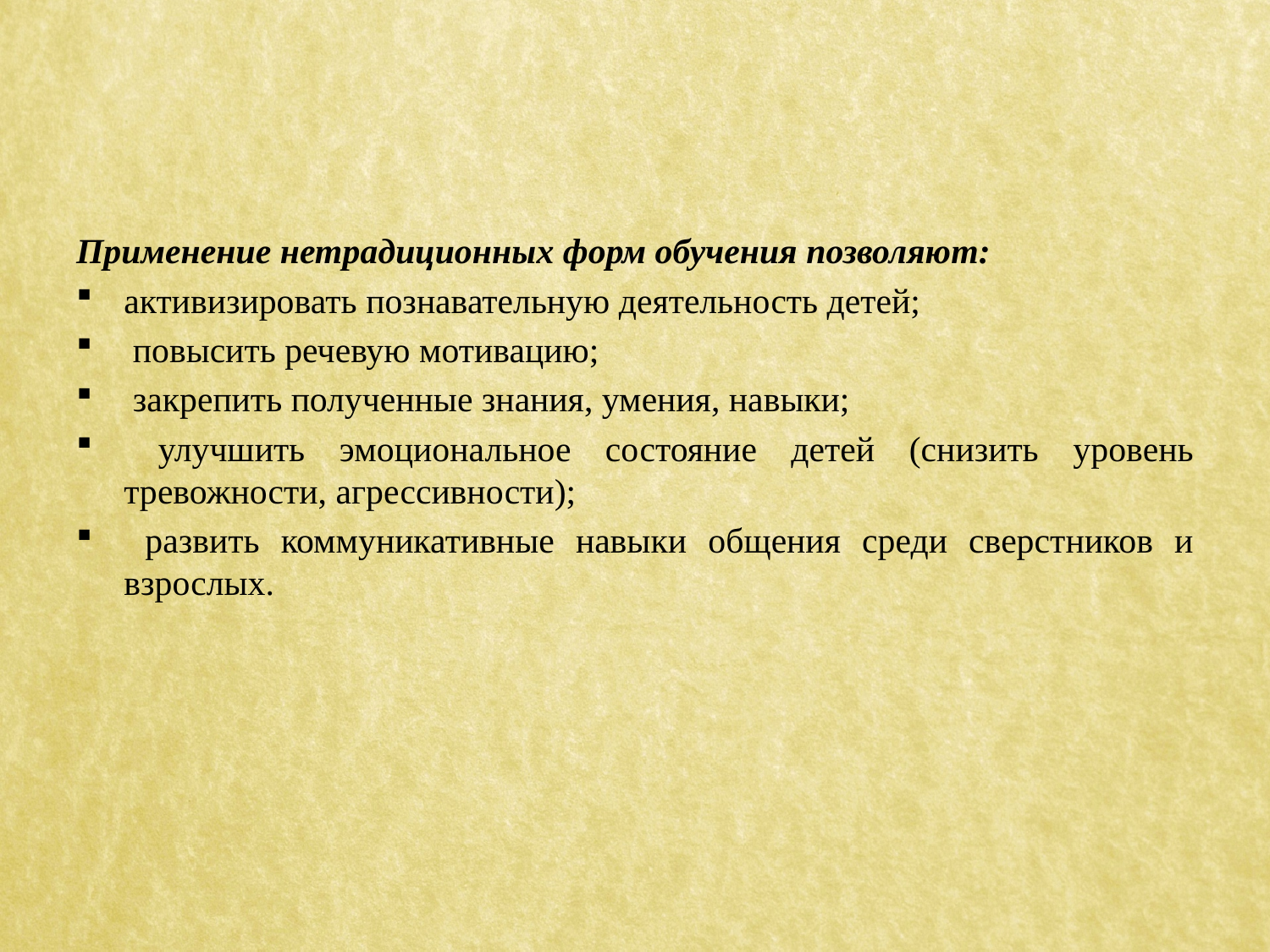

Применение нетрадиционных форм обучения позволяют:
активизировать познавательную деятельность детей;
 повысить речевую мотивацию;
 закрепить полученные знания, умения, навыки;
 улучшить эмоциональное состояние детей (снизить уровень тревожности, агрессивности);
 развить коммуникативные навыки общения среди сверстников и взрослых.